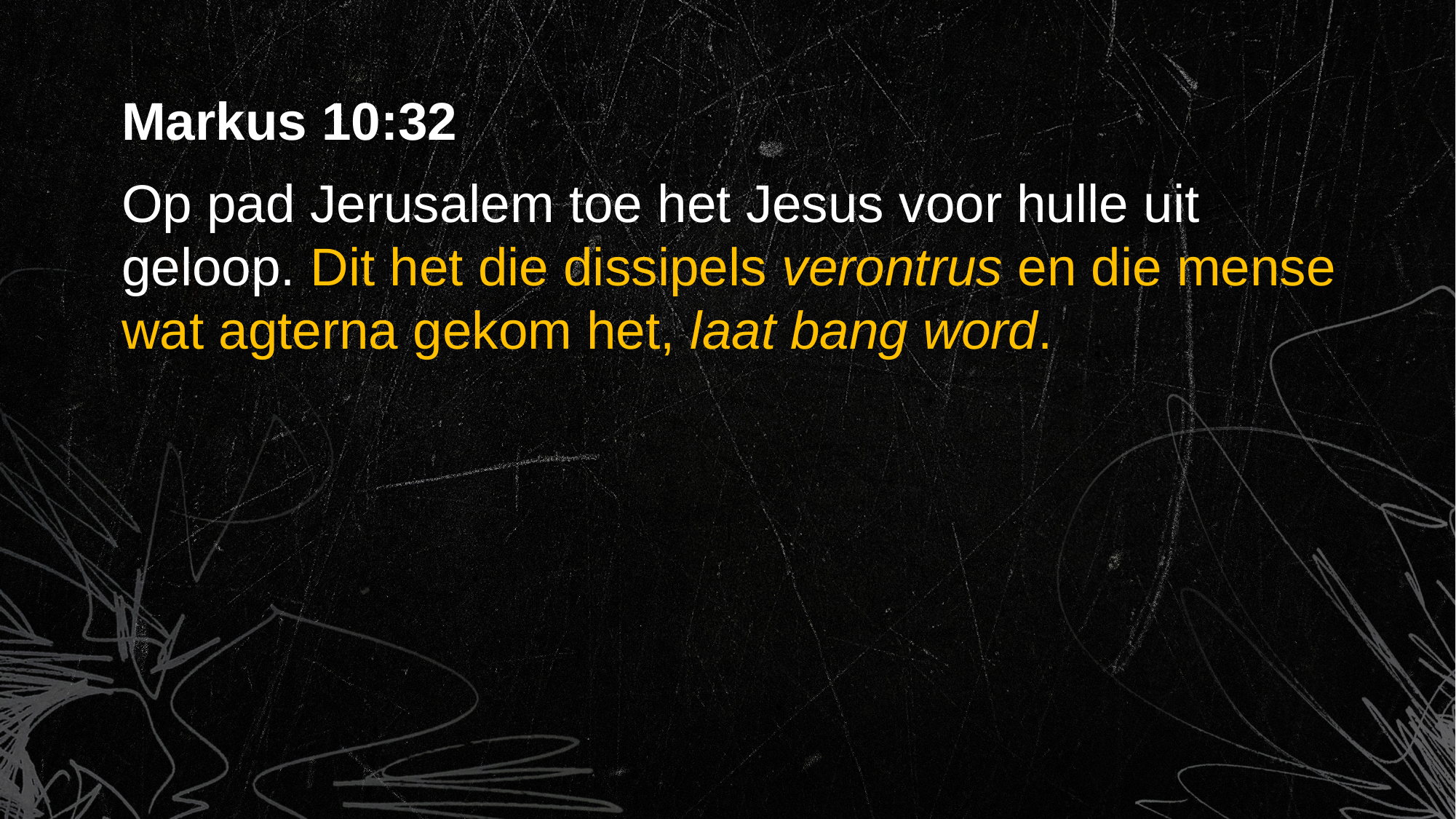

Markus 10:32
Op pad Jerusalem toe het Jesus voor hulle uit geloop. Dit het die dissipels verontrus en die mense wat agterna gekom het, laat bang word.